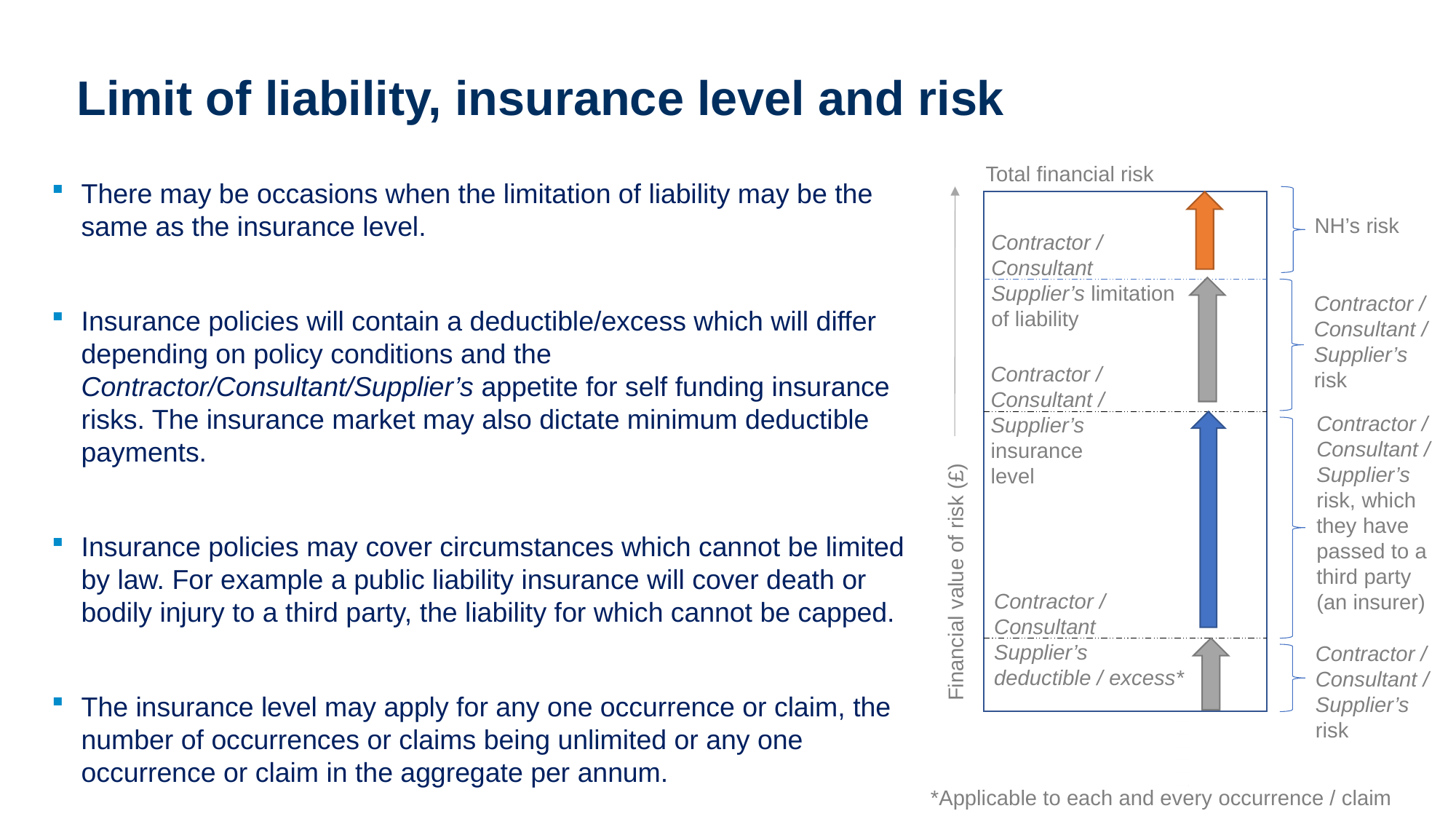

# Limit of liability, insurance level and risk
Total financial risk
There may be occasions when the limitation of liability may be the same as the insurance level.

Insurance policies will contain a deductible/excess which will differ depending on policy conditions and the Contractor/Consultant/Supplier’s appetite for self funding insurance risks. The insurance market may also dictate minimum deductible payments.

Insurance policies may cover circumstances which cannot be limited by law. For example a public liability insurance will cover death or bodily injury to a third party, the liability for which cannot be capped.

The insurance level may apply for any one occurrence or claim, the number of occurrences or claims being unlimited or any one occurrence or claim in the aggregate per annum.

NH’s risk
Contractor / Consultant Supplier’s limitation of liability

Contractor / Consultant / Supplier’s risk
Contractor / Consultant / Supplier’s insurance level
Contractor / Consultant / Supplier’s risk, which they have passed to a third party (an insurer)

Financial value of risk (£)
Contractor / Consultant Supplier’s deductible / excess*
Contractor / Consultant / Supplier’s risk

*Applicable to each and every occurrence / claim